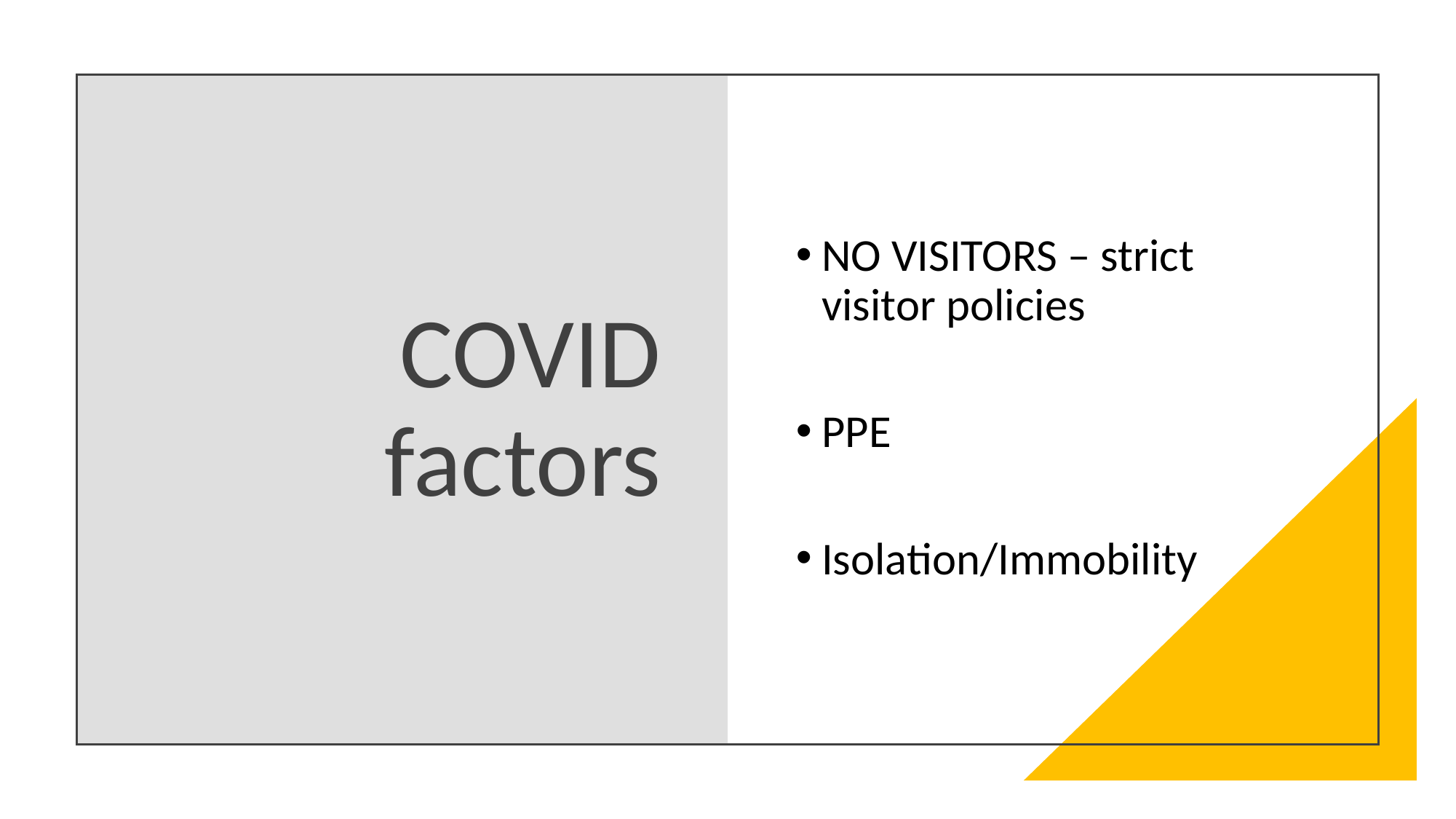

# COVID factors
NO VISITORS – strict visitor policies

PPE

Isolation/Immobility